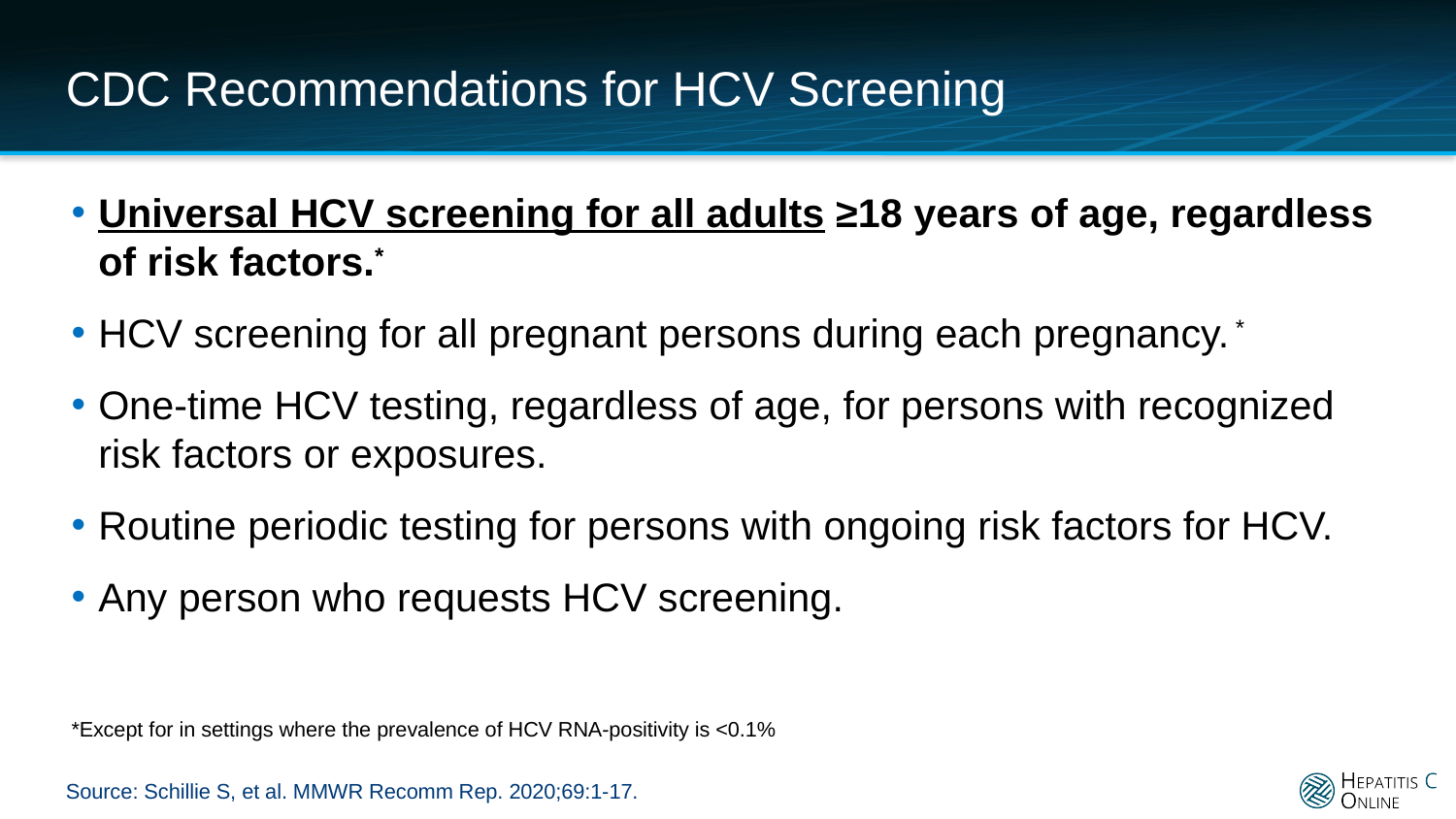

# CDC Recommendations for HCV Screening
Universal HCV screening for all adults ≥18 years of age, regardless of risk factors.*
HCV screening for all pregnant persons during each pregnancy. *
One-time HCV testing, regardless of age, for persons with recognized risk factors or exposures.
Routine periodic testing for persons with ongoing risk factors for HCV.
Any person who requests HCV screening.

*Except for in settings where the prevalence of HCV RNA-positivity is <0.1%
Source: Schillie S, et al. MMWR Recomm Rep. 2020;69:1-17.